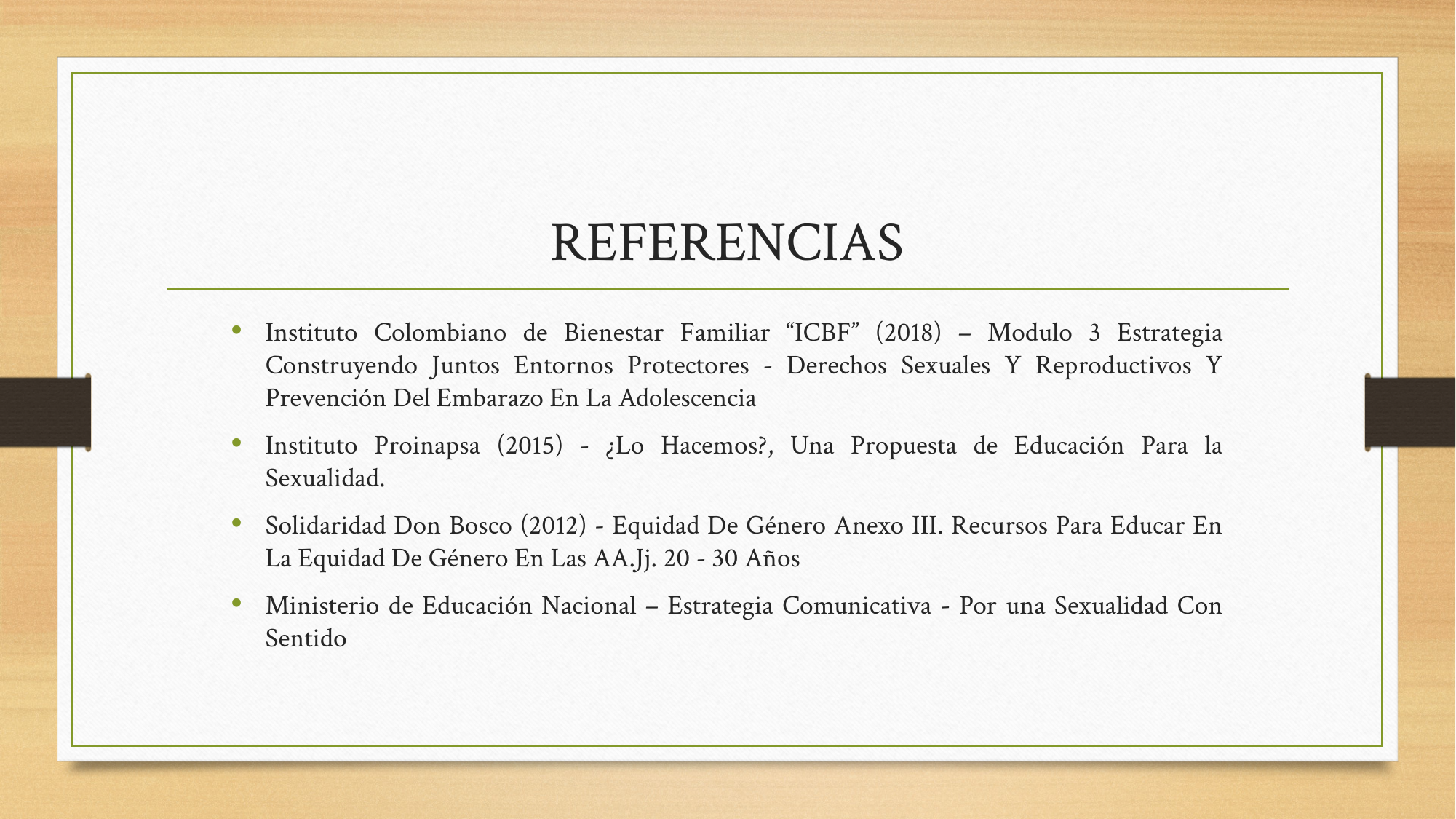

# REFERENCIAS
Instituto Colombiano de Bienestar Familiar “ICBF” (2018) – Modulo 3 Estrategia Construyendo Juntos Entornos Protectores - Derechos Sexuales Y Reproductivos Y Prevención Del Embarazo En La Adolescencia
Instituto Proinapsa (2015) - ¿Lo Hacemos?, Una Propuesta de Educación Para la Sexualidad.
Solidaridad Don Bosco (2012) - Equidad De Género Anexo III. Recursos Para Educar En La Equidad De Género En Las AA.Jj. 20 - 30 Años
Ministerio de Educación Nacional – Estrategia Comunicativa - Por una Sexualidad Con Sentido